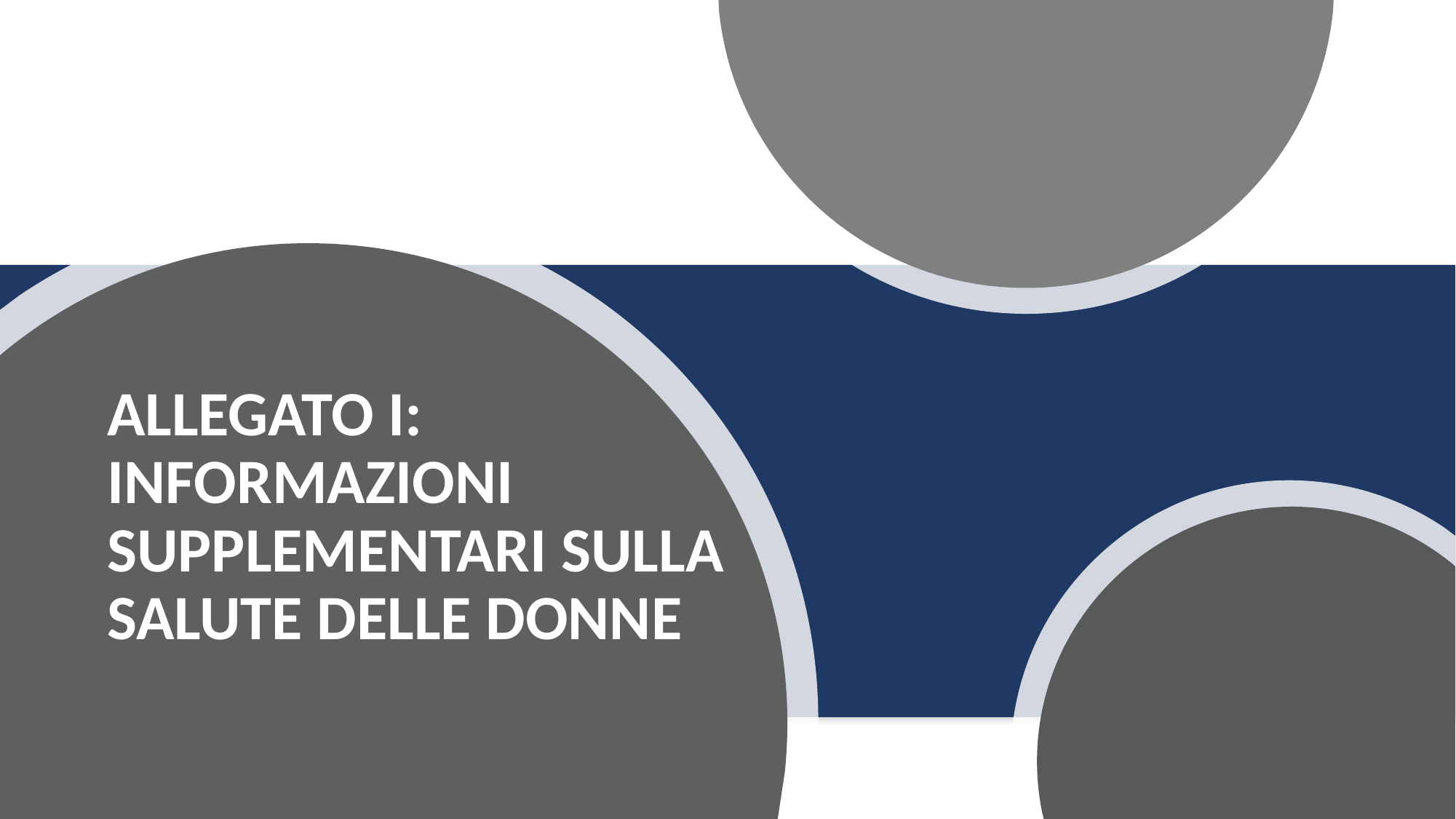

# ALLEGATO I: INFORMAZIONI SUPPLEMENTARI SULLA SALUTE DELLE DONNE